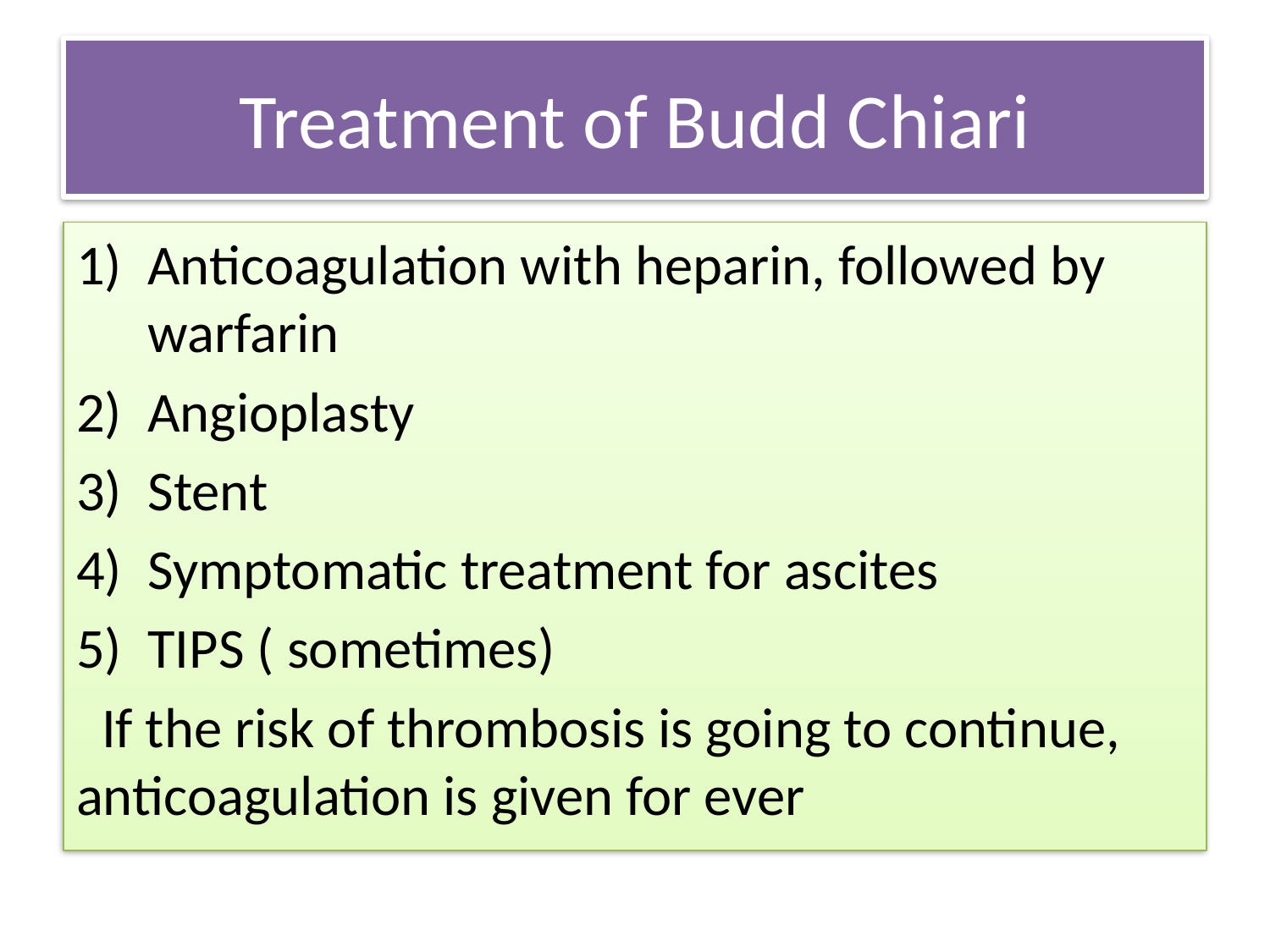

# Treatment of Budd Chiari
Anticoagulation with heparin, followed by  warfarin
Angioplasty
Stent
Symptomatic treatment for ascites
TIPS ( sometimes)
  If the risk of thrombosis is going to continue, anticoagulation is given for ever